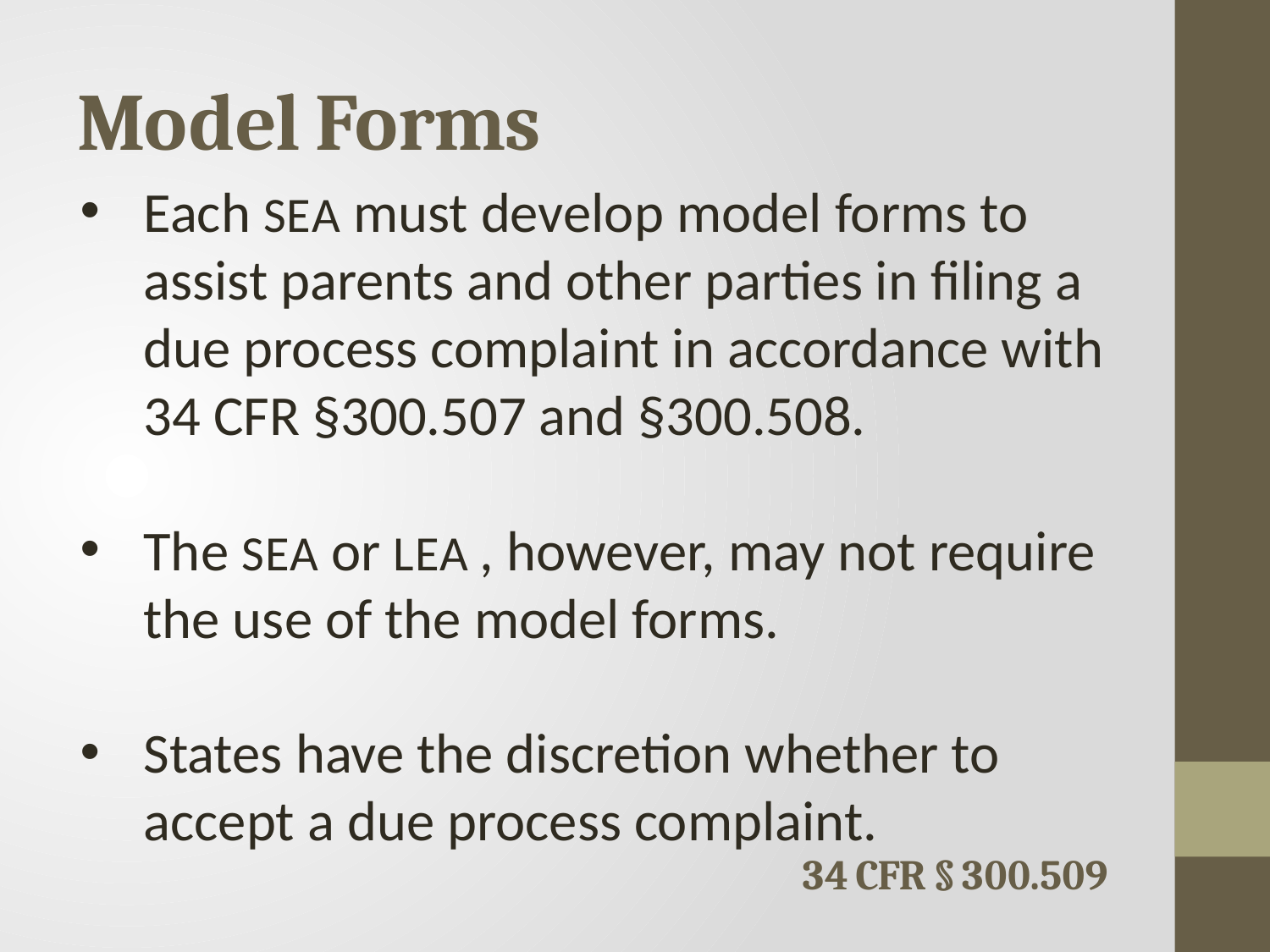

# Model Forms
Each S E A must develop model forms to assist parents and other parties in filing a due process complaint in accordance with 34 CFR §300.507 and §300.508.

The S E A or L E A , however, may not require the use of the model forms.

States have the discretion whether to accept a due process complaint.
34 CFR § 300.509